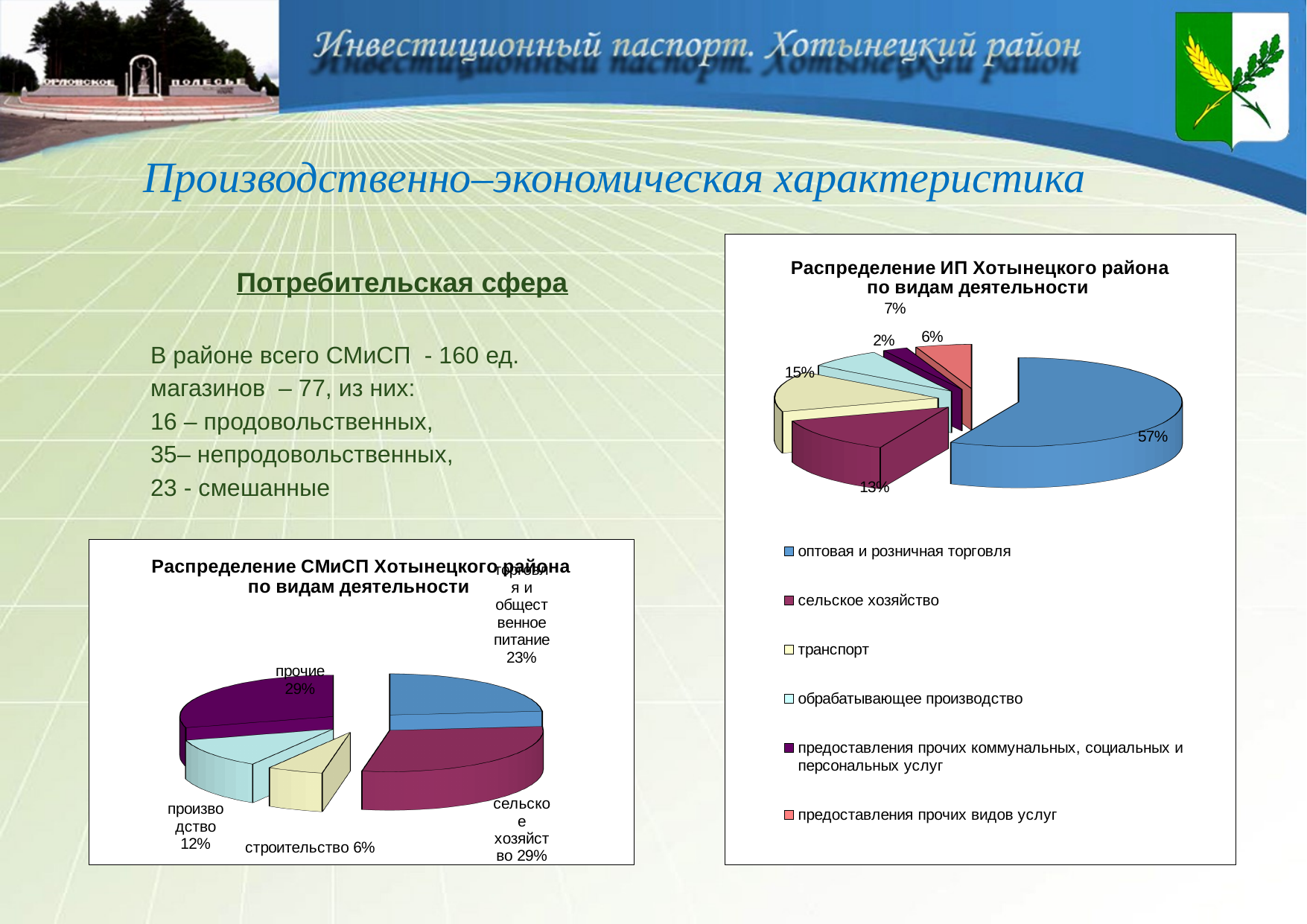

Производственно–экономическая характеристика

[unsupported chart]

Потребительская сфера

В районе всего СМиСП  - 160 ед.
магазинов  – 77, из них:
16 – продовольственных,
35– непродовольственных,
23 - смешанные

[unsupported chart]